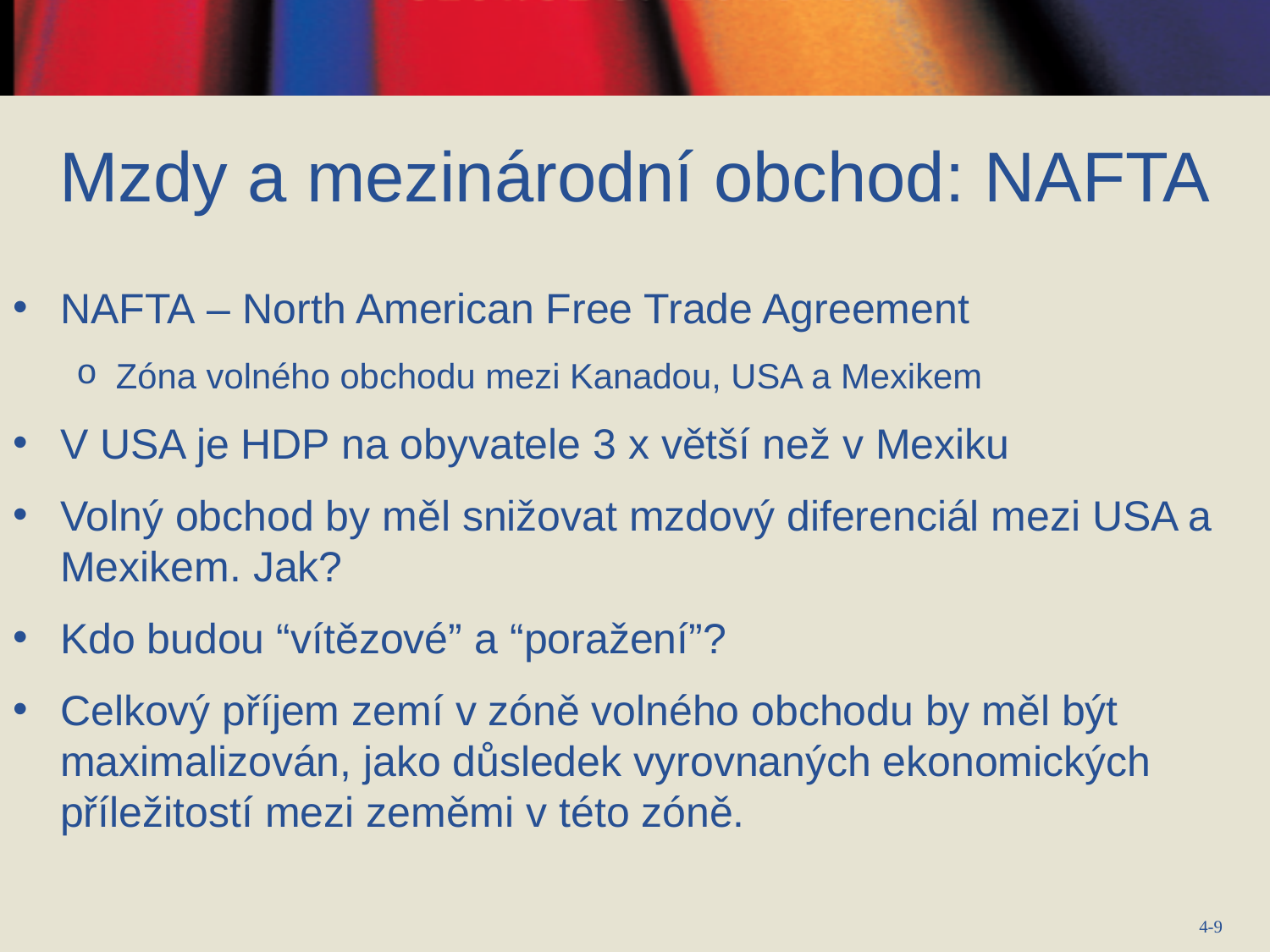

Mzdy a mezinárodní obchod: NAFTA
NAFTA – North American Free Trade Agreement
Zóna volného obchodu mezi Kanadou, USA a Mexikem
V USA je HDP na obyvatele 3 x větší než v Mexiku
Volný obchod by měl snižovat mzdový diferenciál mezi USA a Mexikem. Jak?
Kdo budou “vítězové” a “poražení”?
Celkový příjem zemí v zóně volného obchodu by měl být maximalizován, jako důsledek vyrovnaných ekonomických příležitostí mezi zeměmi v této zóně.